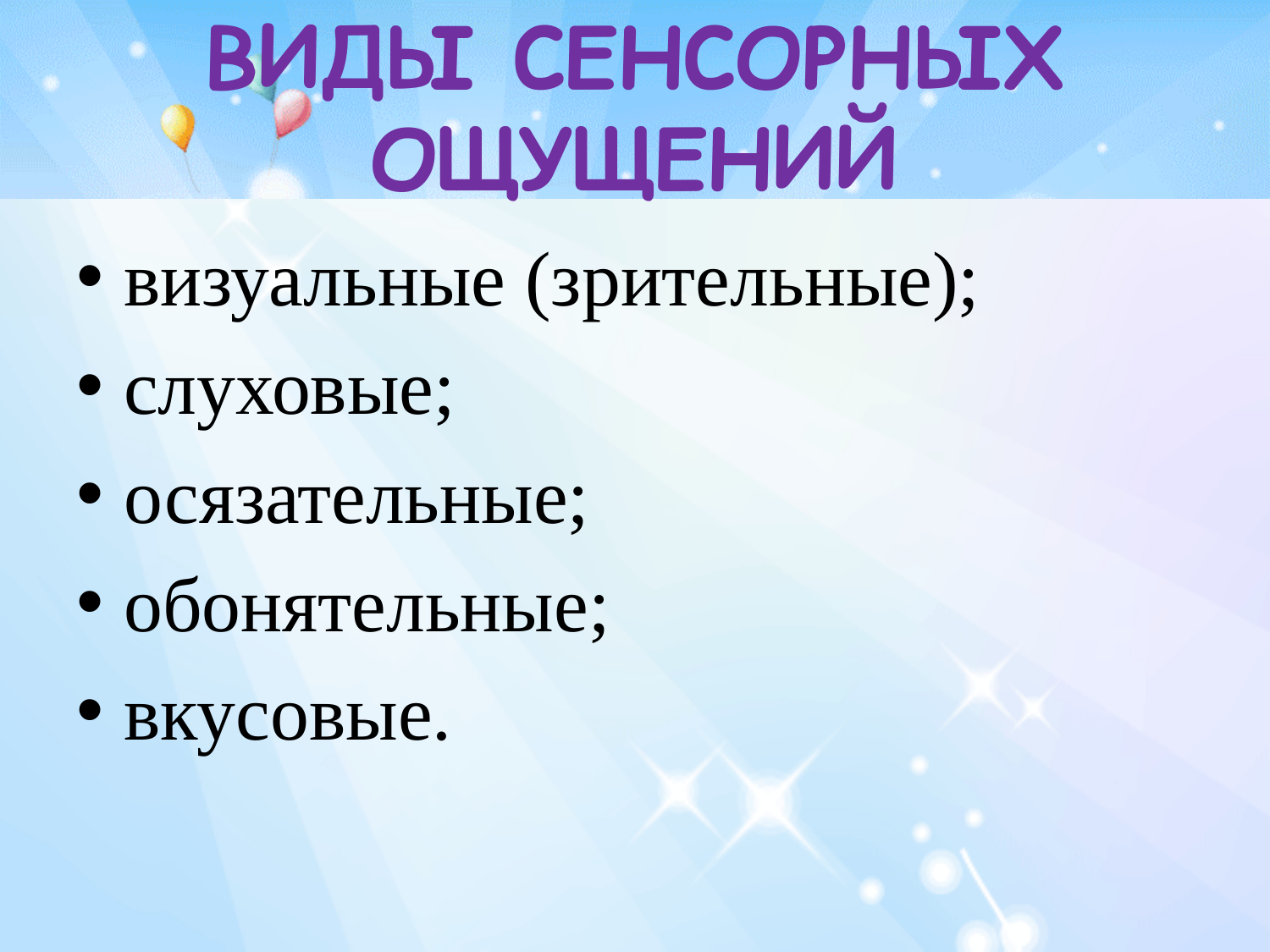

# ВИДЫ СЕНСОРНЫХ ОЩУЩЕНИЙ
визуальные (зрительные);
слуховые;
осязательные;
обонятельные;
вкусовые.